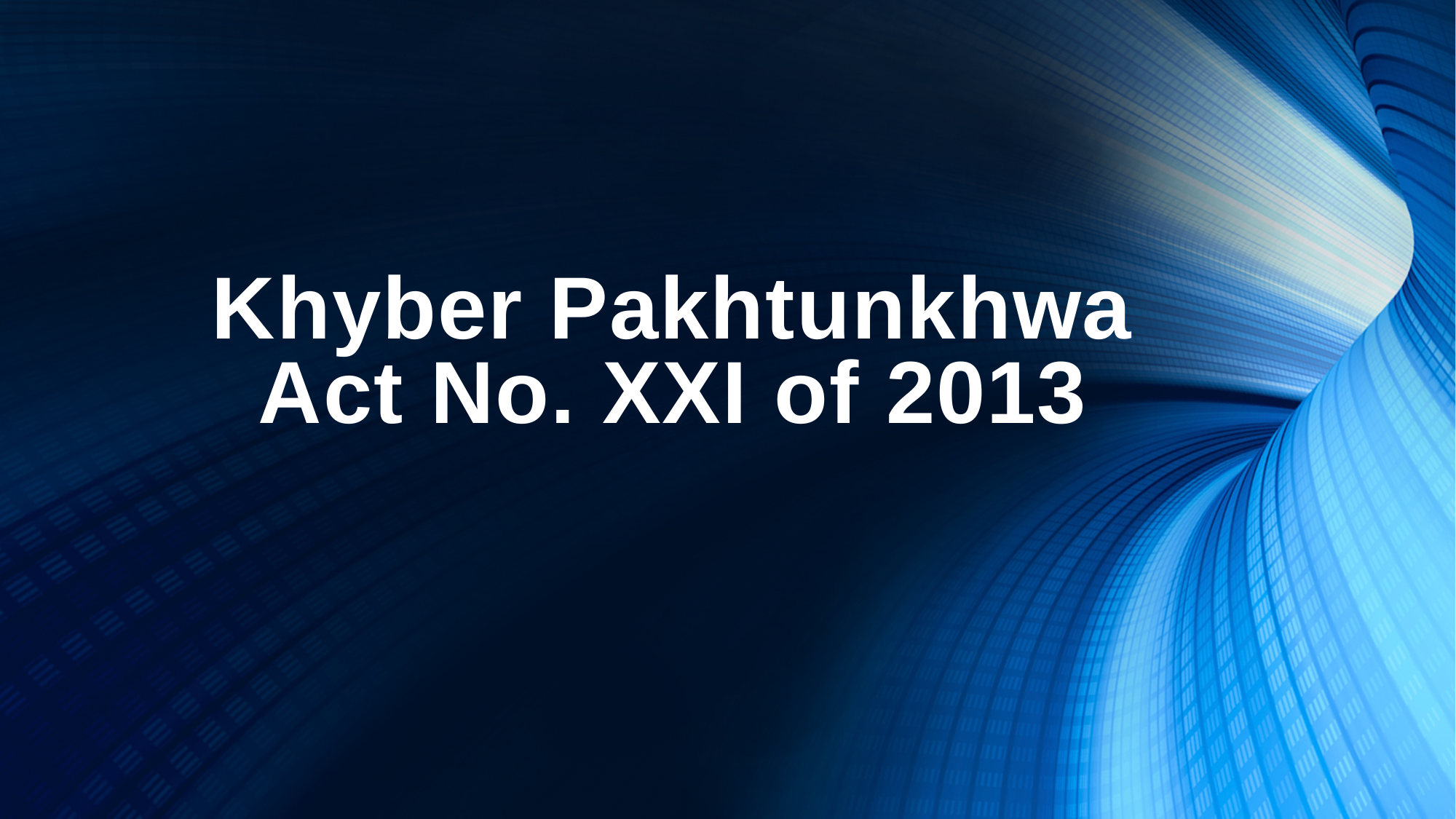

# Khyber Pakhtunkhwa Act No. XXI of 2013